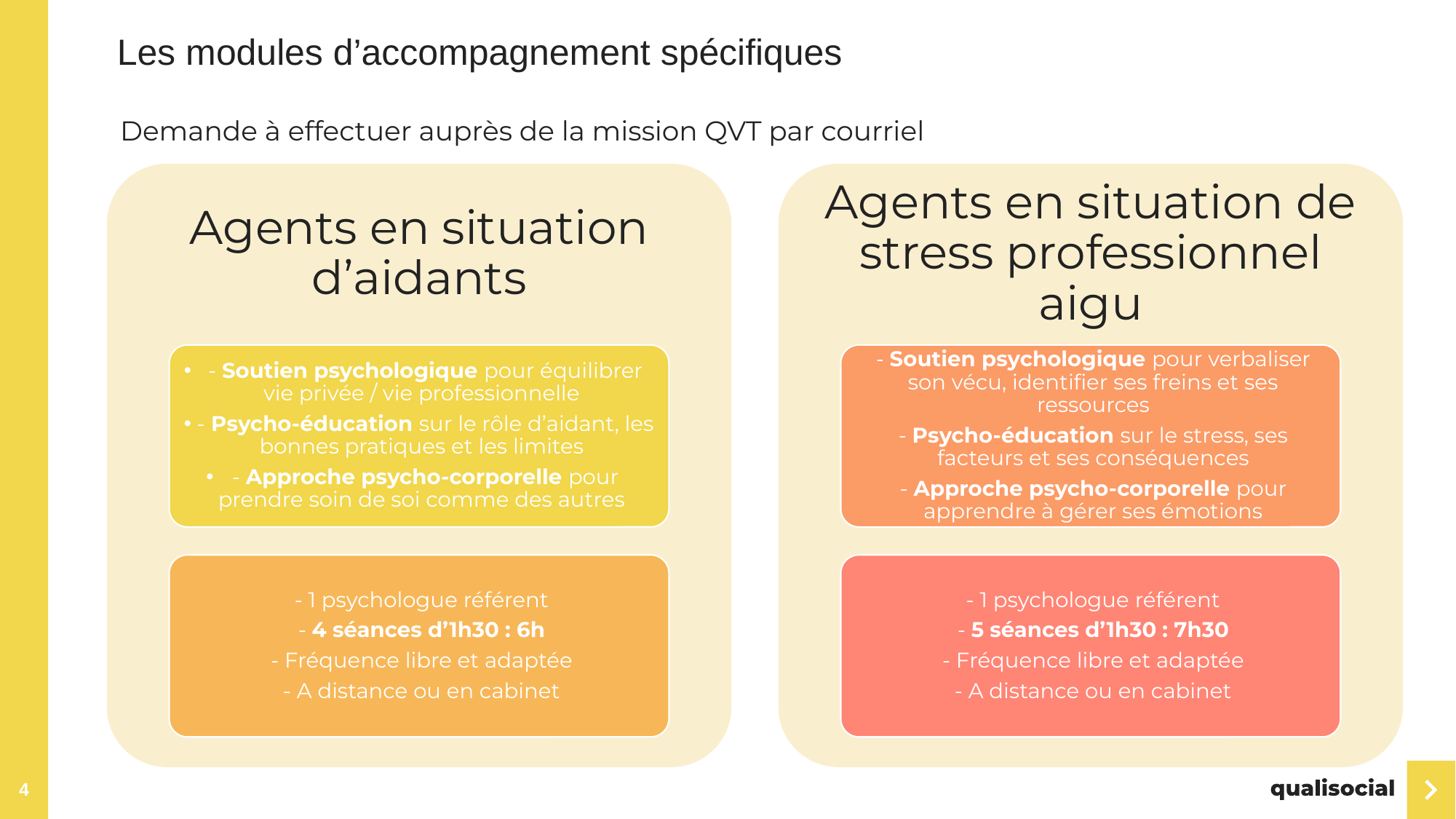

# Les modules d’accompagnement spécifiques
Demande à effectuer auprès de la mission QVT par courriel
Agents en situation d’aidants
- Soutien psychologique pour équilibrer vie privée / vie professionnelle
- Psycho-éducation sur le rôle d’aidant, les bonnes pratiques et les limites
- Approche psycho-corporelle pour prendre soin de soi comme des autres
- 1 psychologue référent
- 4 séances d’1h30 : 6h
- Fréquence libre et adaptée
- A distance ou en cabinet
Agents en situation de stress professionnel aigu
- Soutien psychologique pour verbaliser son vécu, identifier ses freins et ses ressources
- Psycho-éducation sur le stress, ses facteurs et ses conséquences
- Approche psycho-corporelle pour apprendre à gérer ses émotions
- 1 psychologue référent
- 5 séances d’1h30 : 7h30
- Fréquence libre et adaptée
- A distance ou en cabinet
4